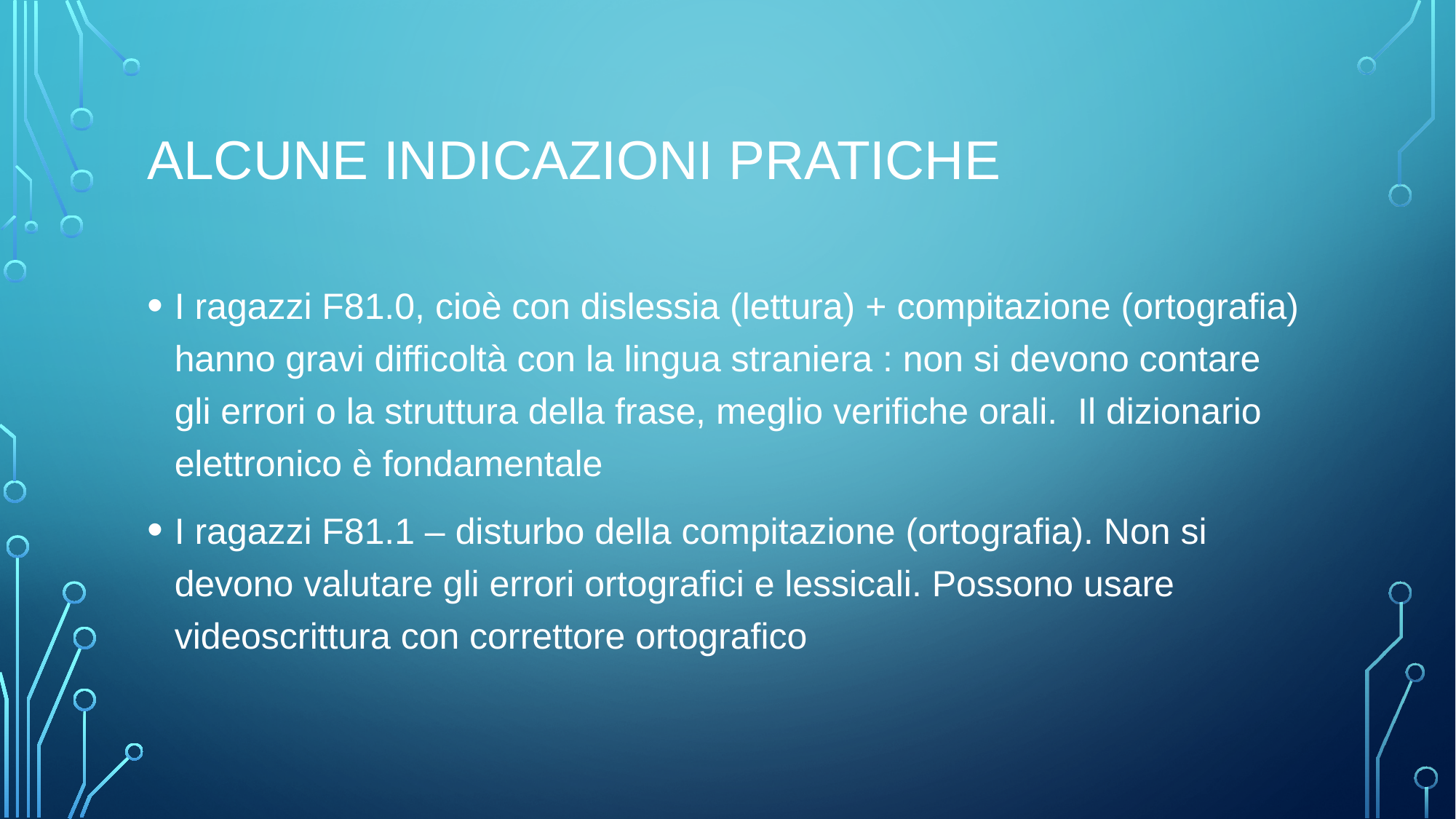

# Alcune indicazioni pratiche
I ragazzi F81.0, cioè con dislessia (lettura) + compitazione (ortografia) hanno gravi difficoltà con la lingua straniera : non si devono contare gli errori o la struttura della frase, meglio verifiche orali.  Il dizionario elettronico è fondamentale
I ragazzi F81.1 – disturbo della compitazione (ortografia). Non si devono valutare gli errori ortografici e lessicali. Possono usare videoscrittura con correttore ortografico